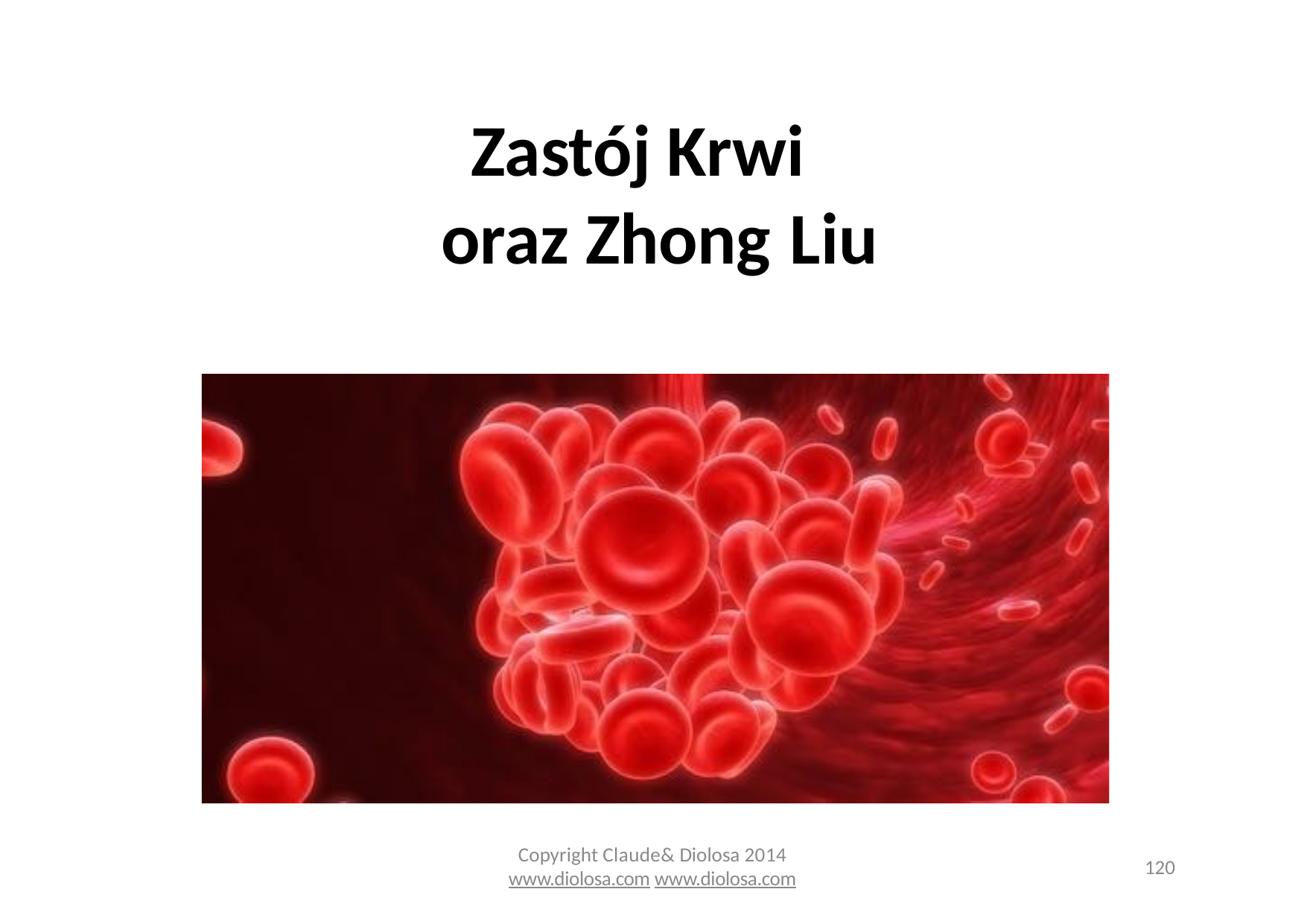

# Zastój Krwi oraz Zhong Liu

Copyright Claude& Diolosa 2014
www.diolosa.com www.diolosa.com
120